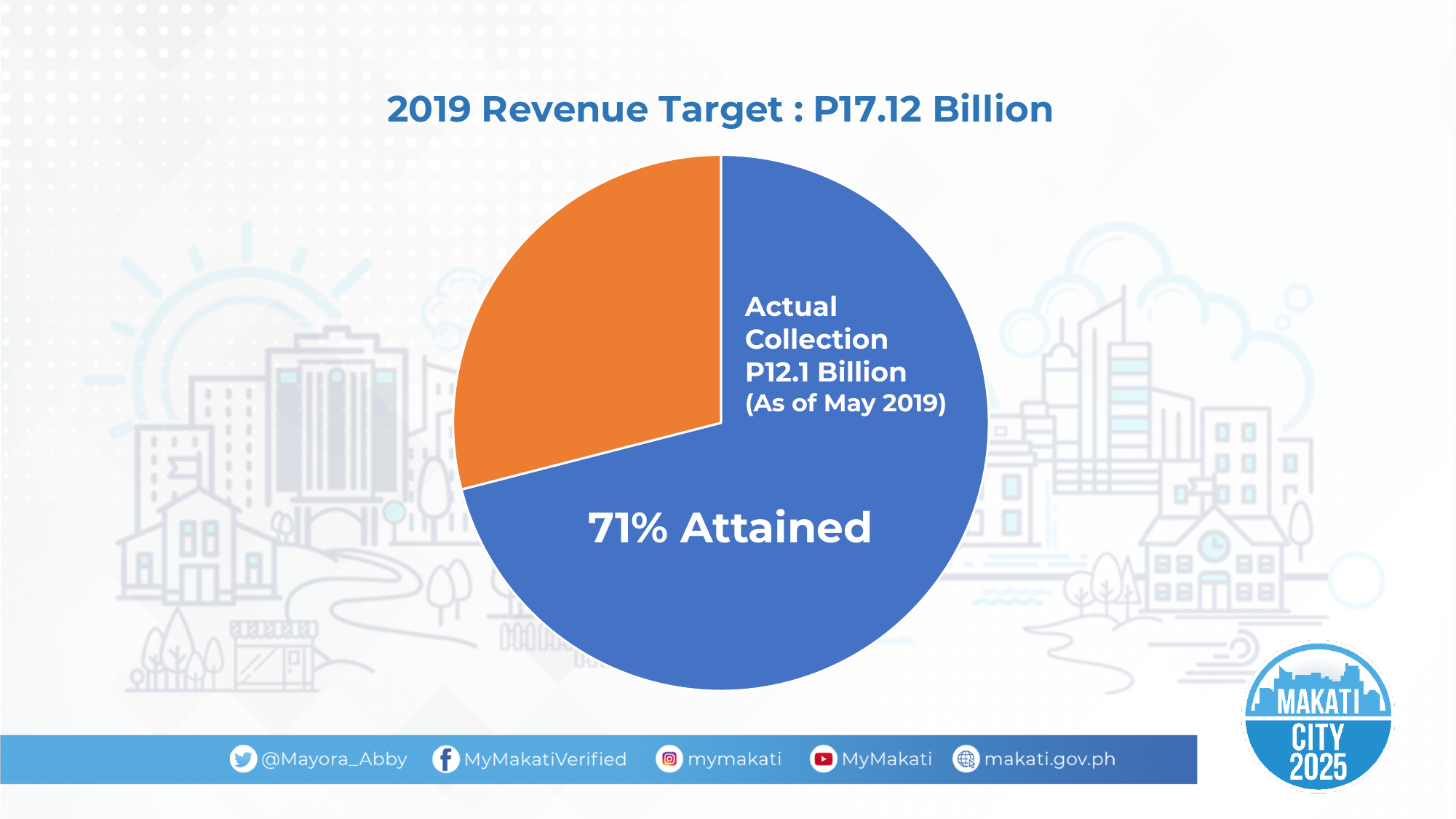

### Chart: 2019 Revenue Target : P17.12 Billion

| Category | Sales |
|---|---|
| 1st Qtr | 0.71 |
| 2nd Qtr | 0.29 |
Actual
Collection
P12.1 Billion
(As of May 2019)
71% Attained